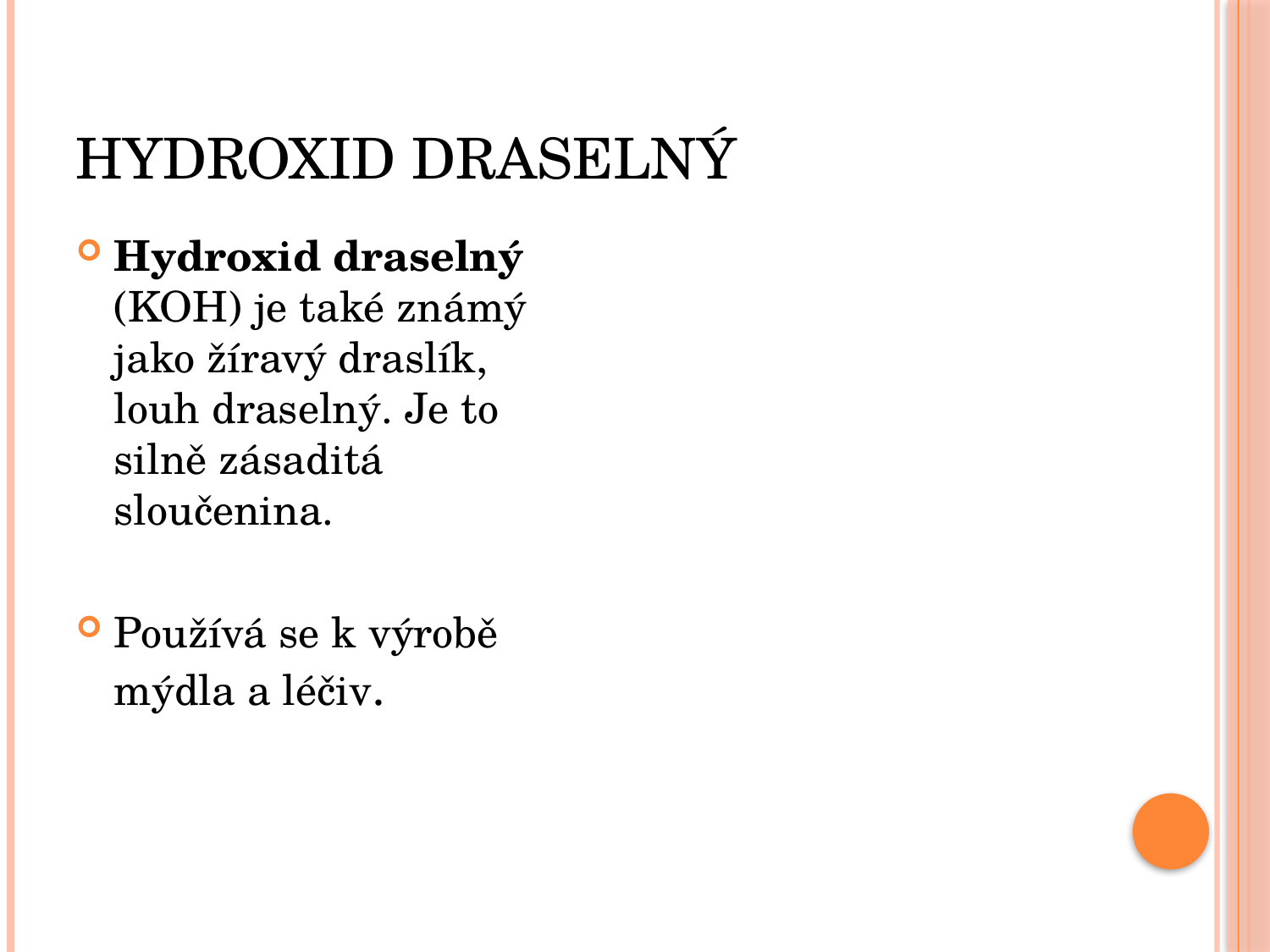

# hydroxid draselný
Hydroxid draselný (KOH) je také známý jako žíravý draslík, louh draselný. Je to silně zásaditá sloučenina.

Používá se k výrobě mýdla a léčiv.